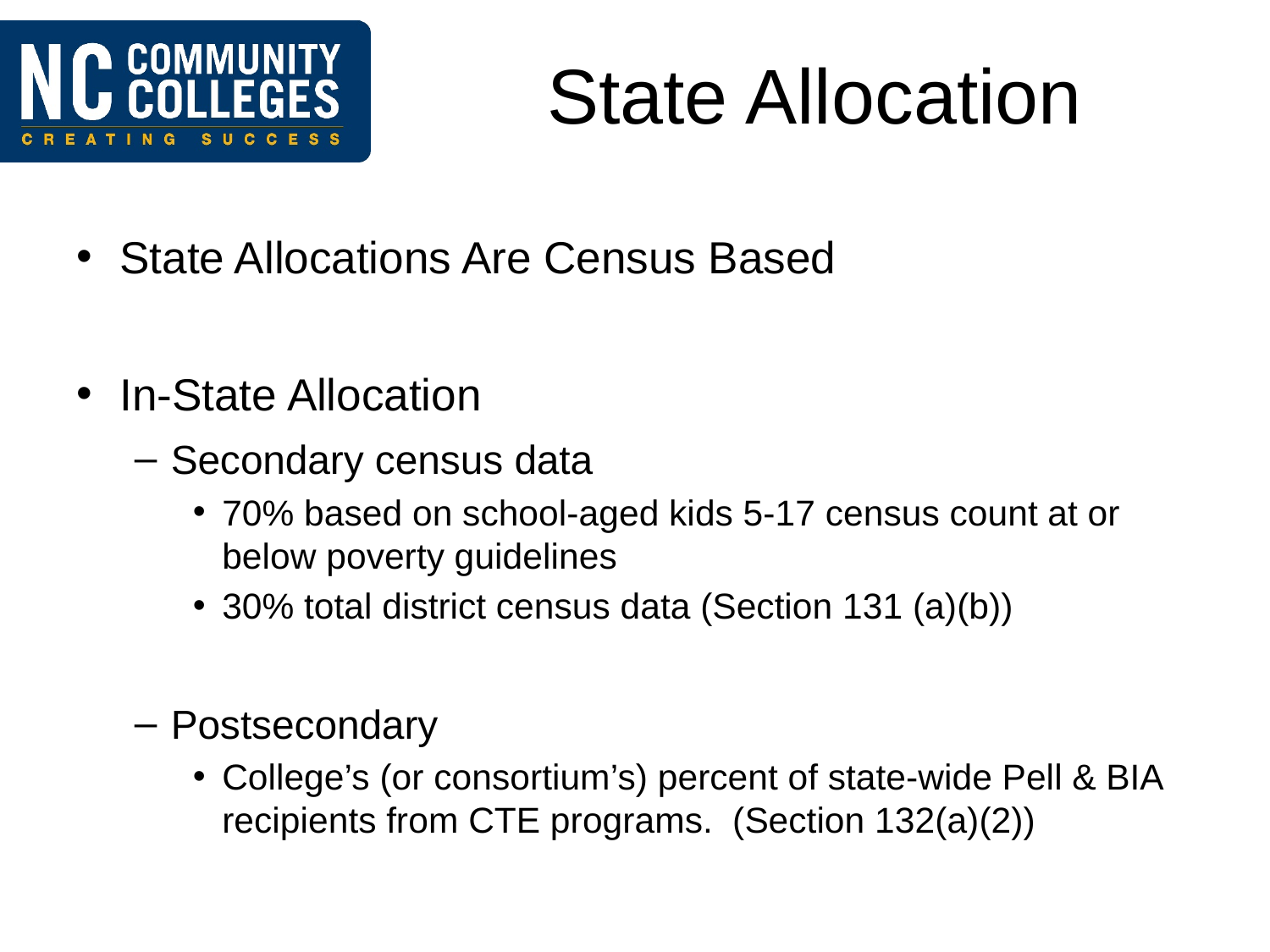

# State Allocation
State Allocations Are Census Based

In-State Allocation
Secondary census data
70% based on school-aged kids 5-17 census count at or below poverty guidelines
30% total district census data (Section 131 (a)(b))

Postsecondary
College’s (or consortium’s) percent of state-wide Pell & BIA recipients from CTE programs.  (Section 132(a)(2))